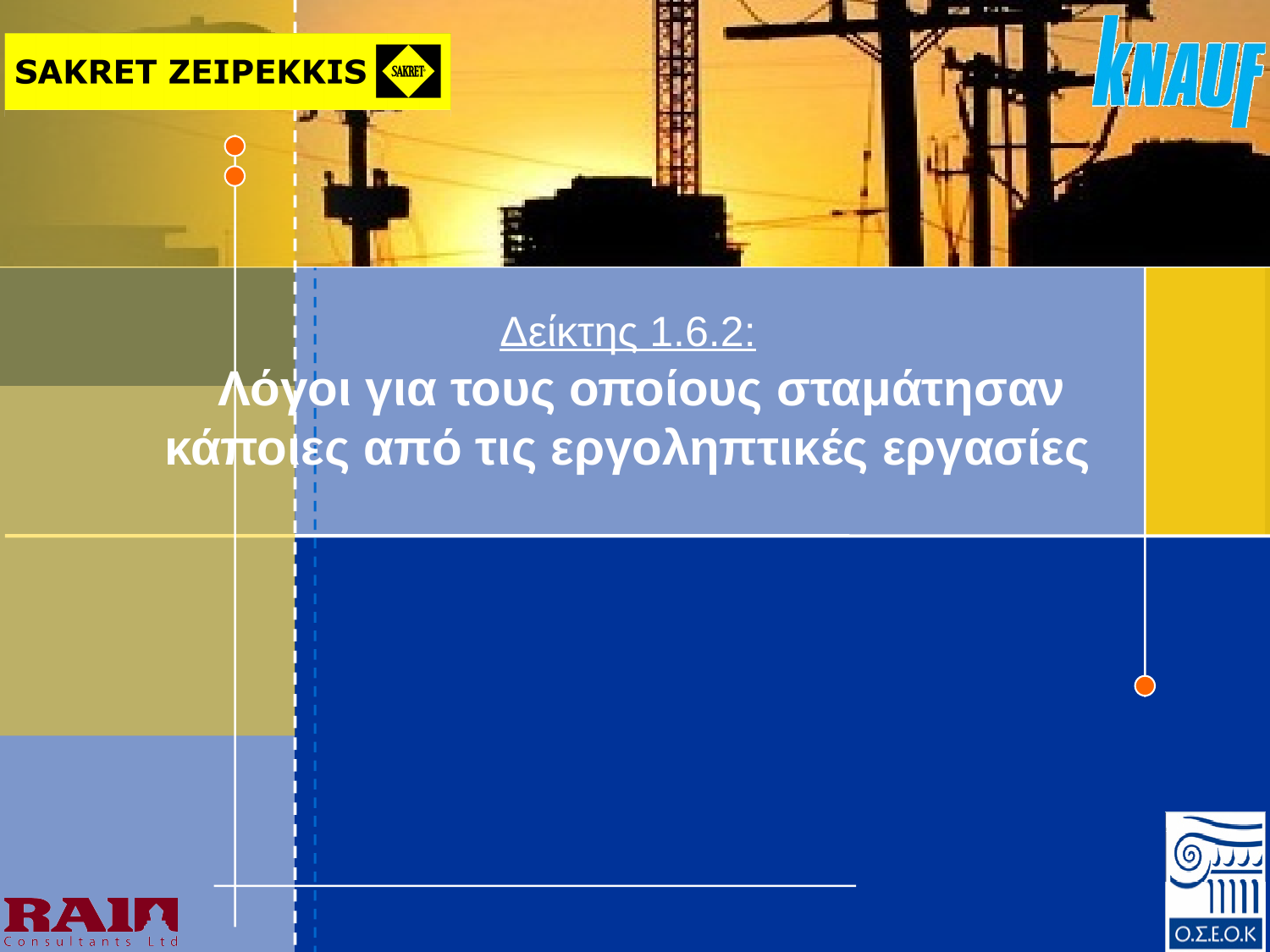

# Δείκτης 1.6.2: Λόγοι για τους οποίους σταμάτησαν κάποιες από τις εργοληπτικές εργασίες